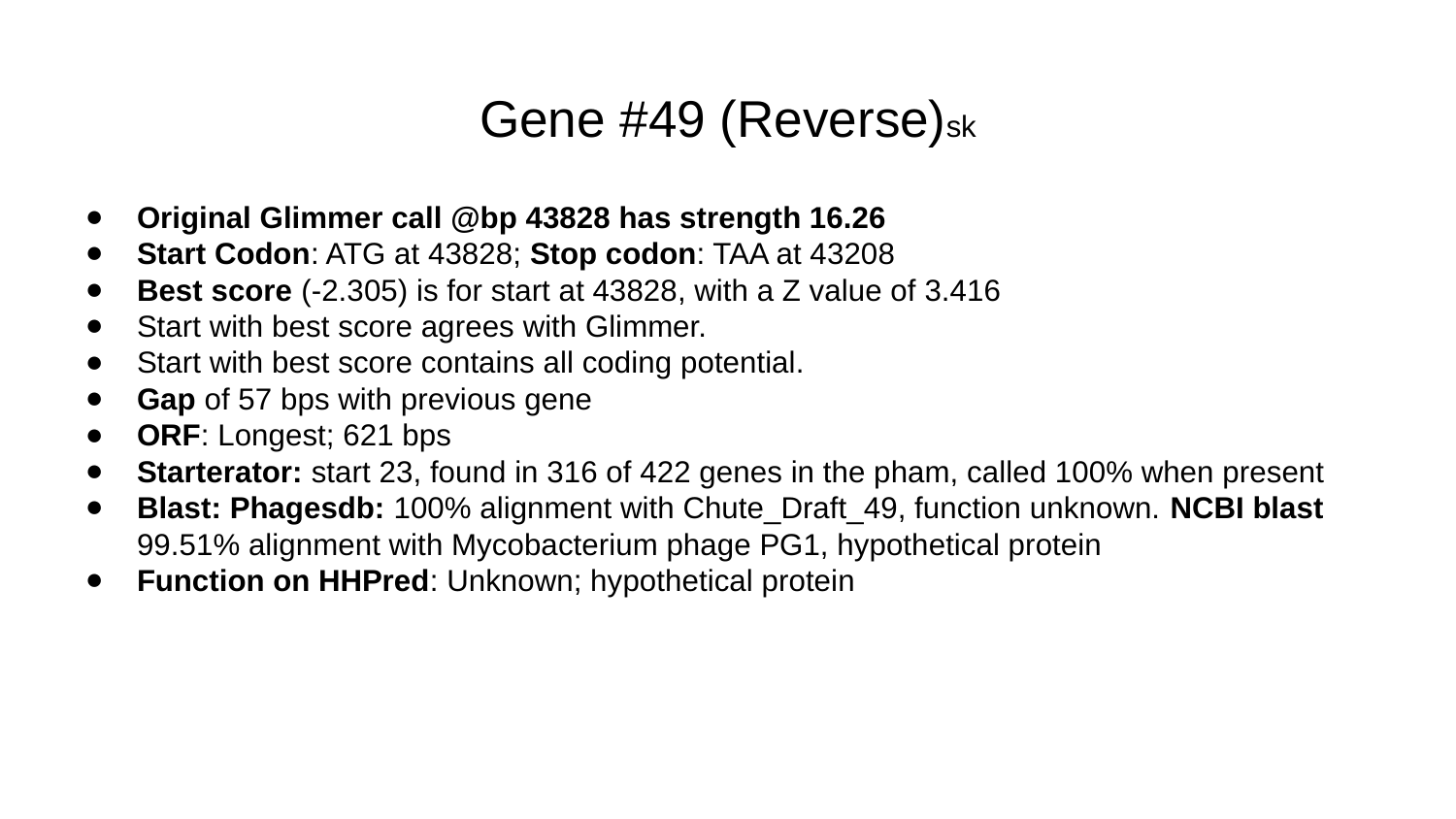

# Gene #49 (Reverse)sk
Original Glimmer call @bp 43828 has strength 16.26
Start Codon: ATG at 43828; Stop codon: TAA at 43208
Best score (-2.305) is for start at 43828, with a Z value of 3.416
Start with best score agrees with Glimmer.
Start with best score contains all coding potential.
Gap of 57 bps with previous gene
ORF: Longest; 621 bps
Starterator: start 23, found in 316 of 422 genes in the pham, called 100% when present
Blast: Phagesdb: 100% alignment with Chute_Draft_49, function unknown. NCBI blast 99.51% alignment with Mycobacterium phage PG1, hypothetical protein
Function on HHPred: Unknown; hypothetical protein